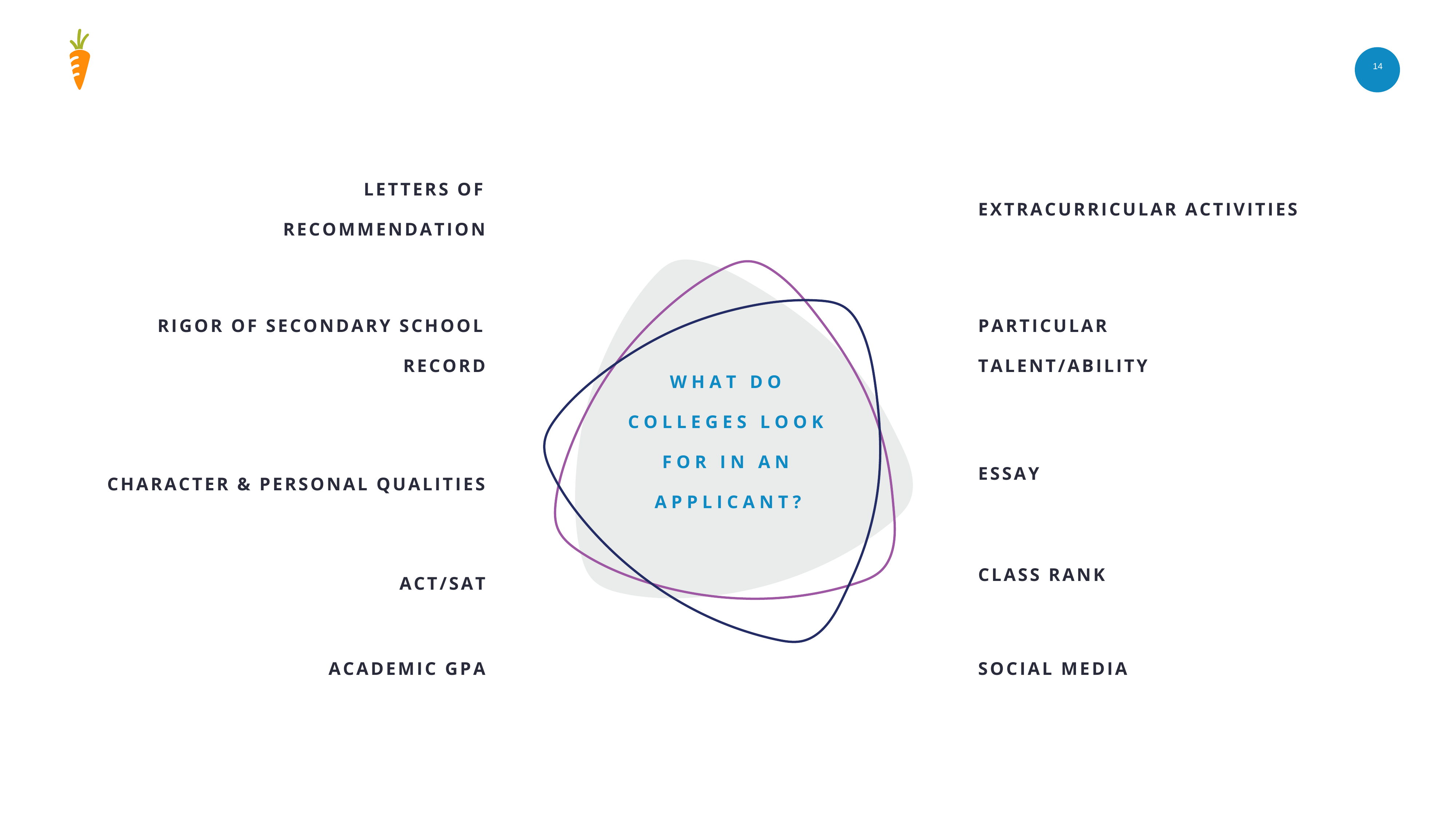

14
Letters of recommendation
Extracurricular activities

Rigor of secondary school record
Particular talent/ability
What do colleges look for in an applicant?
Character & personal qualities
essay
Class rank
Act/sat
Social media
Academic gpa